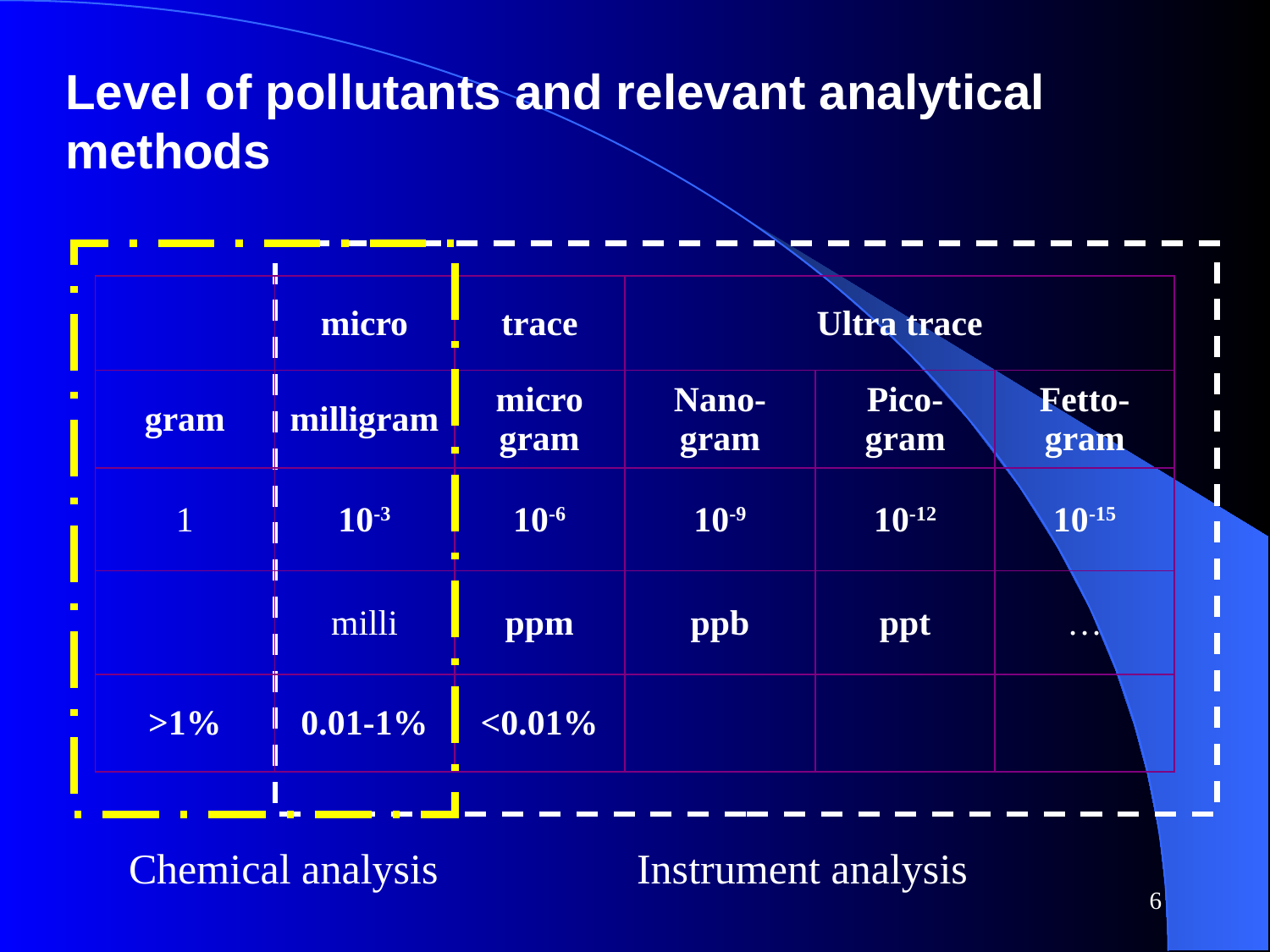

Level of pollutants and relevant analytical methods

|  | micro | trace | Ultra trace |  |  |
| --- | --- | --- | --- | --- | --- |
| gram | milligram | micro gram | Nano-gram | Pico-gram | Fetto-gram |
| 1 | 10-3 | 10-6 | 10-9 | 10-12 | 10-15 |
|  | milli | ppm | ppb | ppt | … |
| >1% | 0.01-1% | <0.01% |  |  |  |
Chemical analysis
Instrument analysis
6